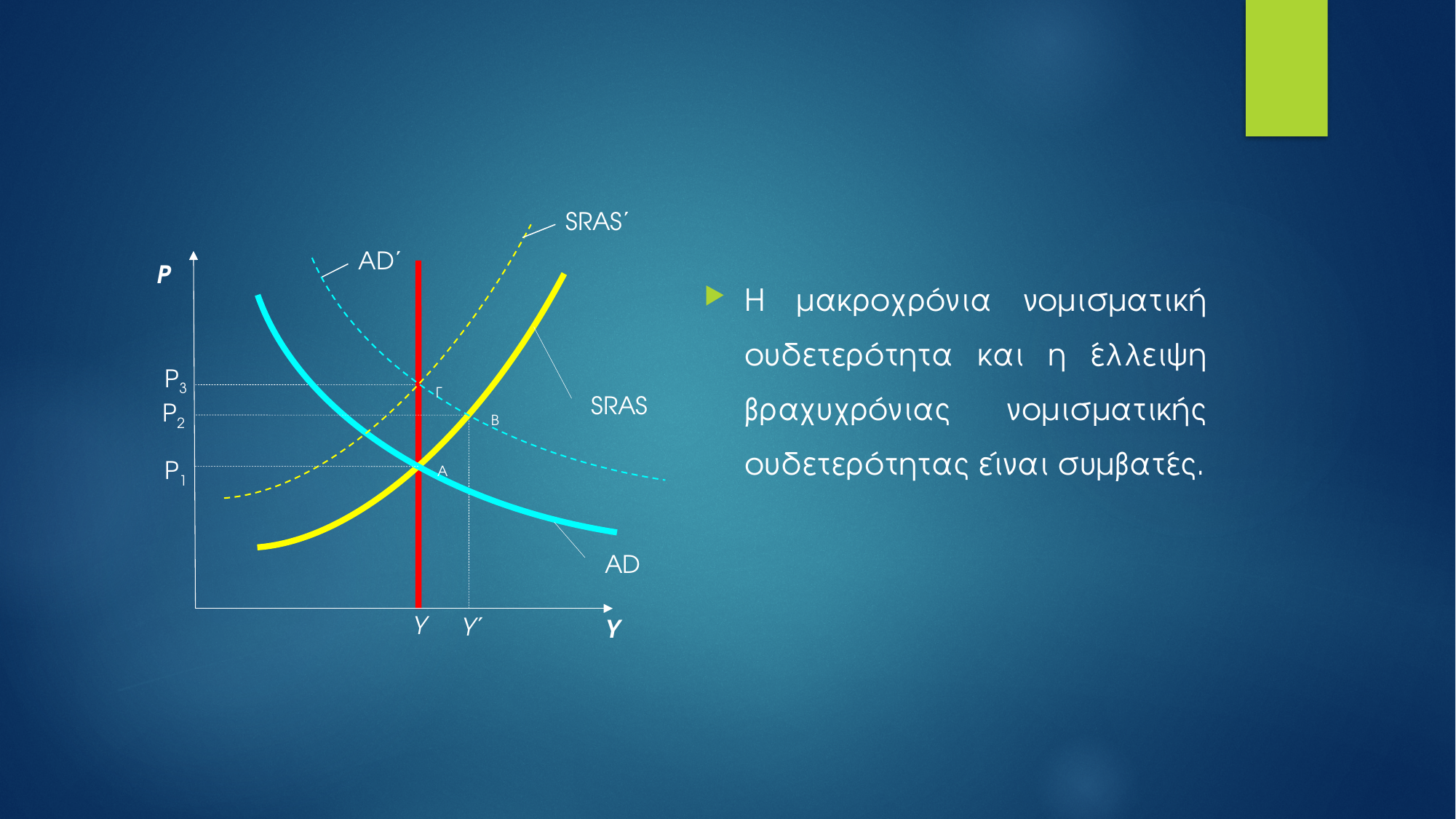

AD΄
P
SRAS
P2
AD
Y΄
Y
Y

SRAS΄
P3

P1

Γ
B
A
Η μακροχρόνια νομισματική ουδετερότητα και η έλλειψη βραχυχρόνιας νομισματικής ουδετερότητας είναι συμβατές.